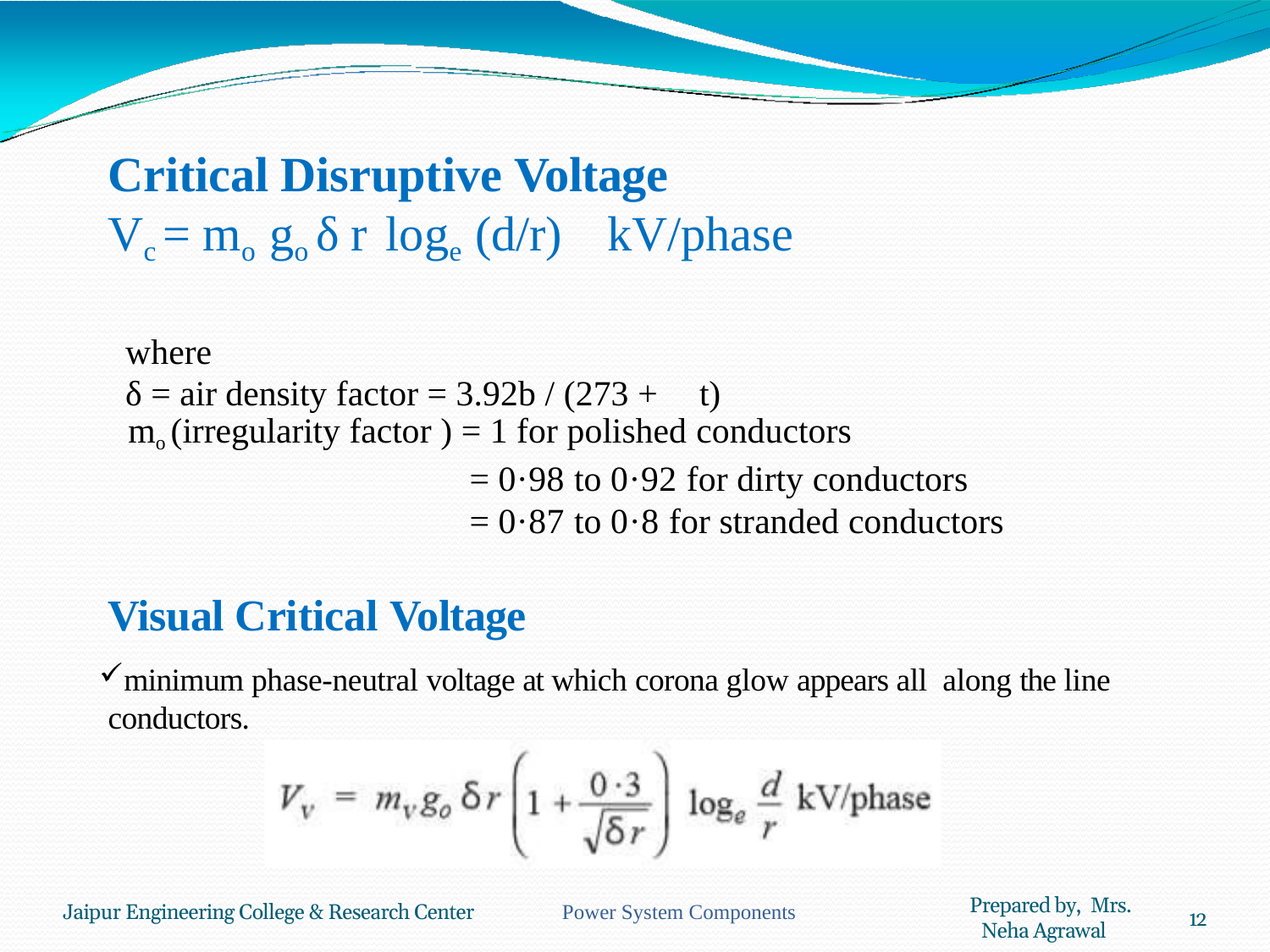

Critical Disruptive Voltage
Vc = mo  go δ r loge (d/r)	kV/phase

where
δ = air density factor = 3.92b / (273 +	t)
mo (irregularity factor ) = 1 for polished conductors
= 0·98 to 0·92 for dirty conductors
= 0·87 to 0·8 for stranded conductors

Visual Critical Voltage
minimum phase-neutral voltage at which corona glow appears all  along the line conductors.

Prepared by,  Mrs. Neha Agrawal
Jaipur Engineering College & Research Center                  Power System Components
12